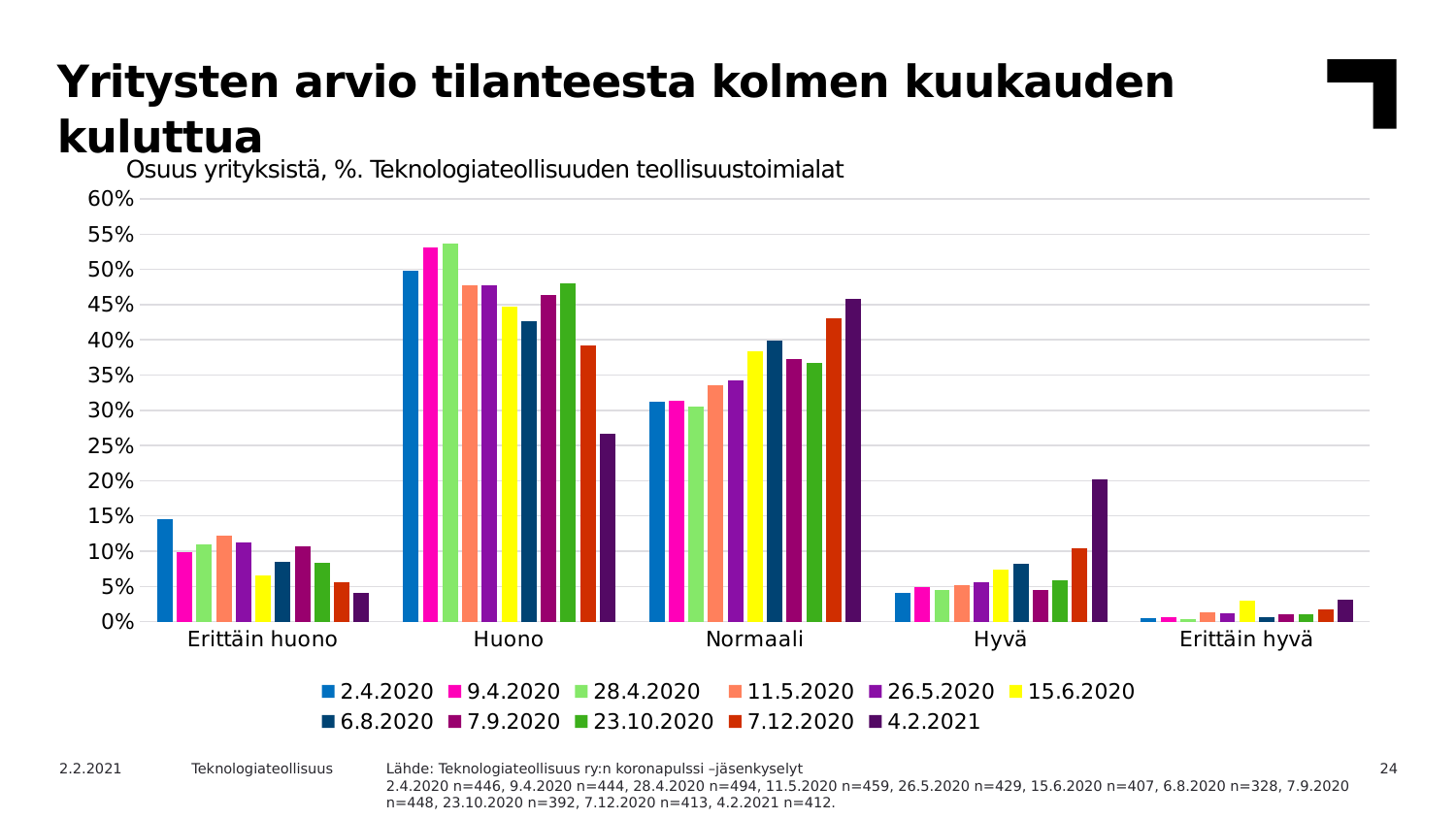

Yritysten arvio tilanteesta kolmen kuukauden kuluttua
Osuus yrityksistä, %. Teknologiateollisuuden teollisuustoimialat

### Chart

| Category | 2.4.2020 | 9.4.2020 | 28.4.2020 | 11.5.2020 | 26.5.2020 | 15.6.2020 | 6.8.2020 | 7.9.2020 | 23.10.2020 | 7.12.2020 | 4.2.2021 |
|---|---|---|---|---|---|---|---|---|---|---|---|
| Erittäin huono | 0.14573991031390135 | 0.0990990990990991 | 0.10931174089068826 | 0.12200435729847495 | 0.11188811188811189 | 0.06633906633906633 | 0.08536585365853659 | 0.10714285714285714 | 0.08418367346938775 | 0.05569007263922518 | 0.0412621359223301 |
| Huono | 0.4977578475336323 | 0.5315315315315315 | 0.5364372469635628 | 0.477124183006536 | 0.47785547785547783 | 0.44717444717444715 | 0.4268292682926829 | 0.4642857142857143 | 0.47959183673469385 | 0.3922518159806295 | 0.2669902912621359 |
| Normaali | 0.3116591928251121 | 0.3130630630630631 | 0.305668016194332 | 0.3355119825708061 | 0.34265734265734266 | 0.3832923832923833 | 0.39939024390243905 | 0.37276785714285715 | 0.3673469387755102 | 0.43099273607748184 | 0.4587378640776699 |
| Hyvä | 0.04035874439461883 | 0.04954954954954955 | 0.044534412955465584 | 0.05228758169934641 | 0.055944055944055944 | 0.07371007371007371 | 0.08231707317073171 | 0.044642857142857144 | 0.058673469387755105 | 0.10411622276029056 | 0.20145631067961164 |
| Erittäin hyvä | 0.004484304932735426 | 0.006756756756756757 | 0.004048582995951417 | 0.013071895424836602 | 0.011655011655011656 | 0.029484029484029485 | 0.006097560975609756 | 0.011160714285714286 | 0.01020408163265306 | 0.01694915254237288 | 0.03155339805825243 |
Lähde: Teknologiateollisuus ry:n koronapulssi –jäsenkyselyt
2.4.2020 n=446, 9.4.2020 n=444, 28.4.2020 n=494, 11.5.2020 n=459, 26.5.2020 n=429, 15.6.2020 n=407, 6.8.2020 n=328, 7.9.2020 n=448, 23.10.2020 n=392, 7.12.2020 n=413, 4.2.2021 n=412.
2.2.2021
Teknologiateollisuus
24